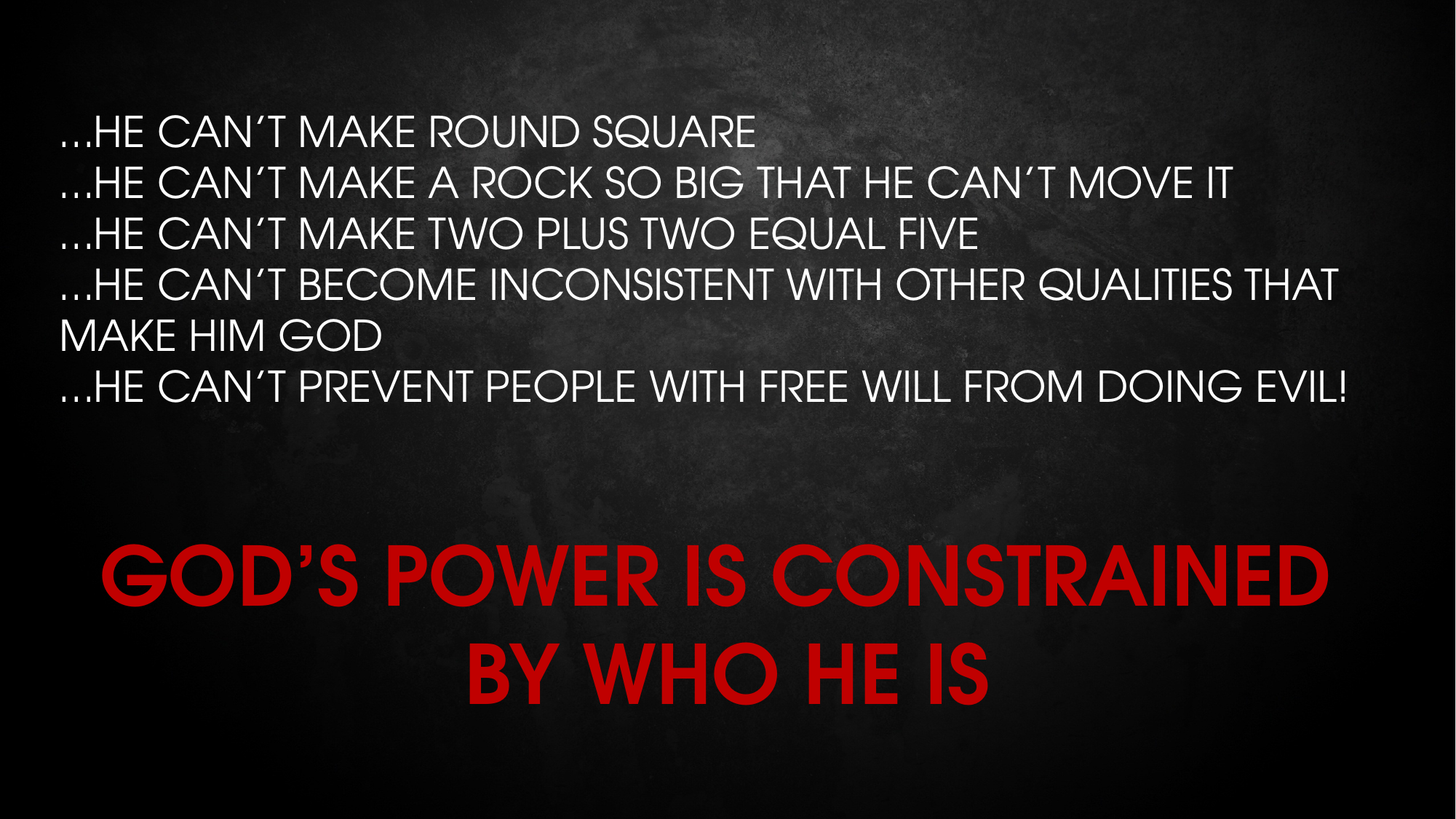

…He can’t make round square
…He can’t make a rock so big that he can’t move it
…He can’t make two plus two equal five
…He can’t become inconsistent with other qualities that make Him God
…He can’t prevent people with free will from doing evil!
God’s power is constrained
by Who He Is